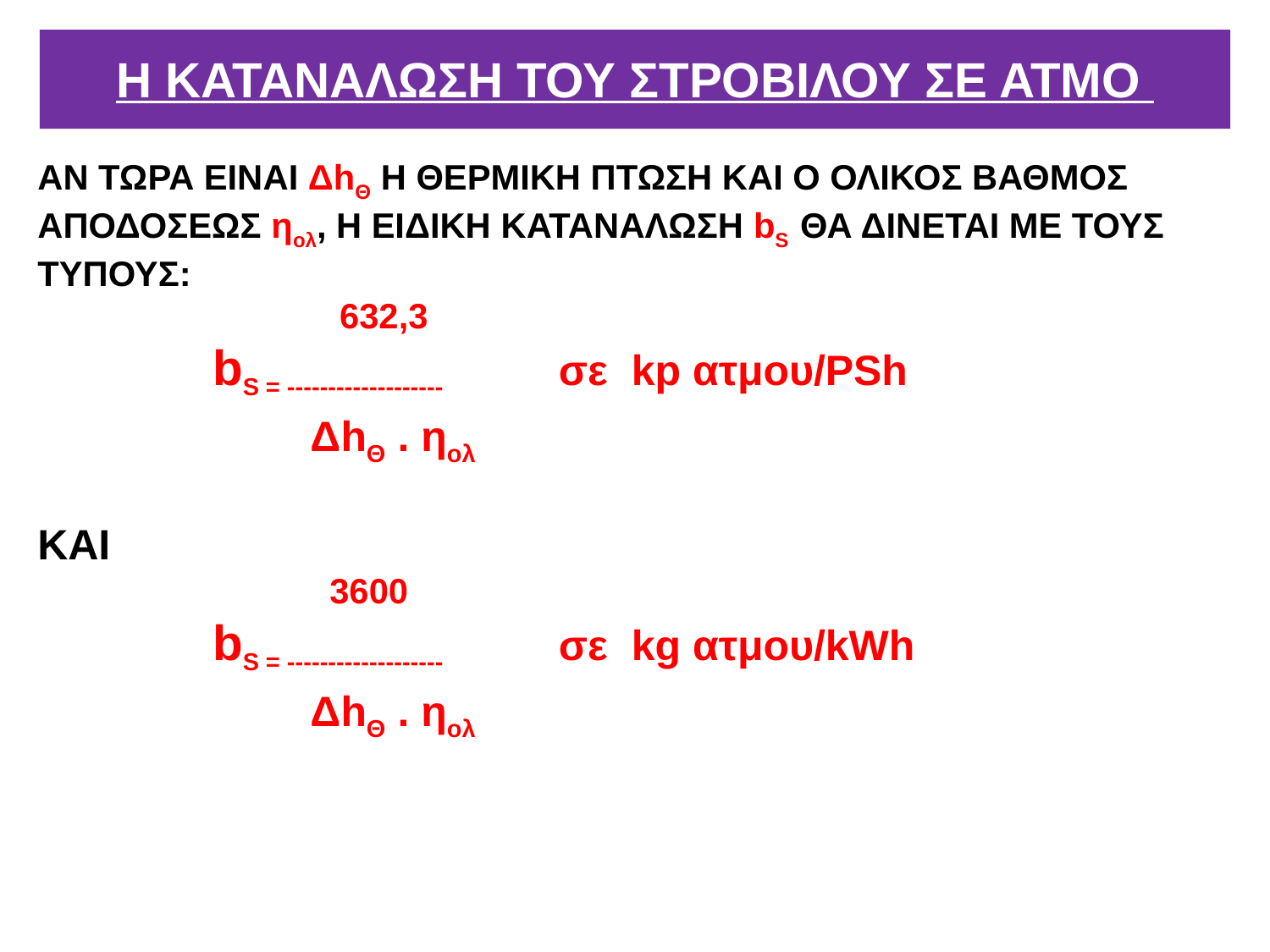

# Η ΚΑΤΑΝΑΛΩΣΗ ΤΟΥ ΣΤΡΟΒΙΛΟΥ ΣΕ ΑΤΜΟ
ΑΝ ΤΩΡΑ ΕΙΝΑΙ ΔhΘ Η ΘΕΡΜΙΚΗ ΠΤΩΣΗ ΚΑΙ Ο ΟΛΙΚΟΣ ΒΑΘΜΟΣ ΑΠΟΔΟΣΕΩΣ ηολ, Η ΕΙΔΙΚΗ ΚΑΤΑΝΑΛΩΣΗ bS  ΘΑ ΔΙΝΕΤΑΙ ΜΕ ΤΟΥΣ ΤΥΠΟΥΣ:
                               632,3
                  bS = -------------------                   σε  kp ατμου/PSh
                       ΔhΘ . ηολ
KAI
                              3600
                  bS = -------------------                   σε  kg ατμου/kWh
                       ΔhΘ . ηολ